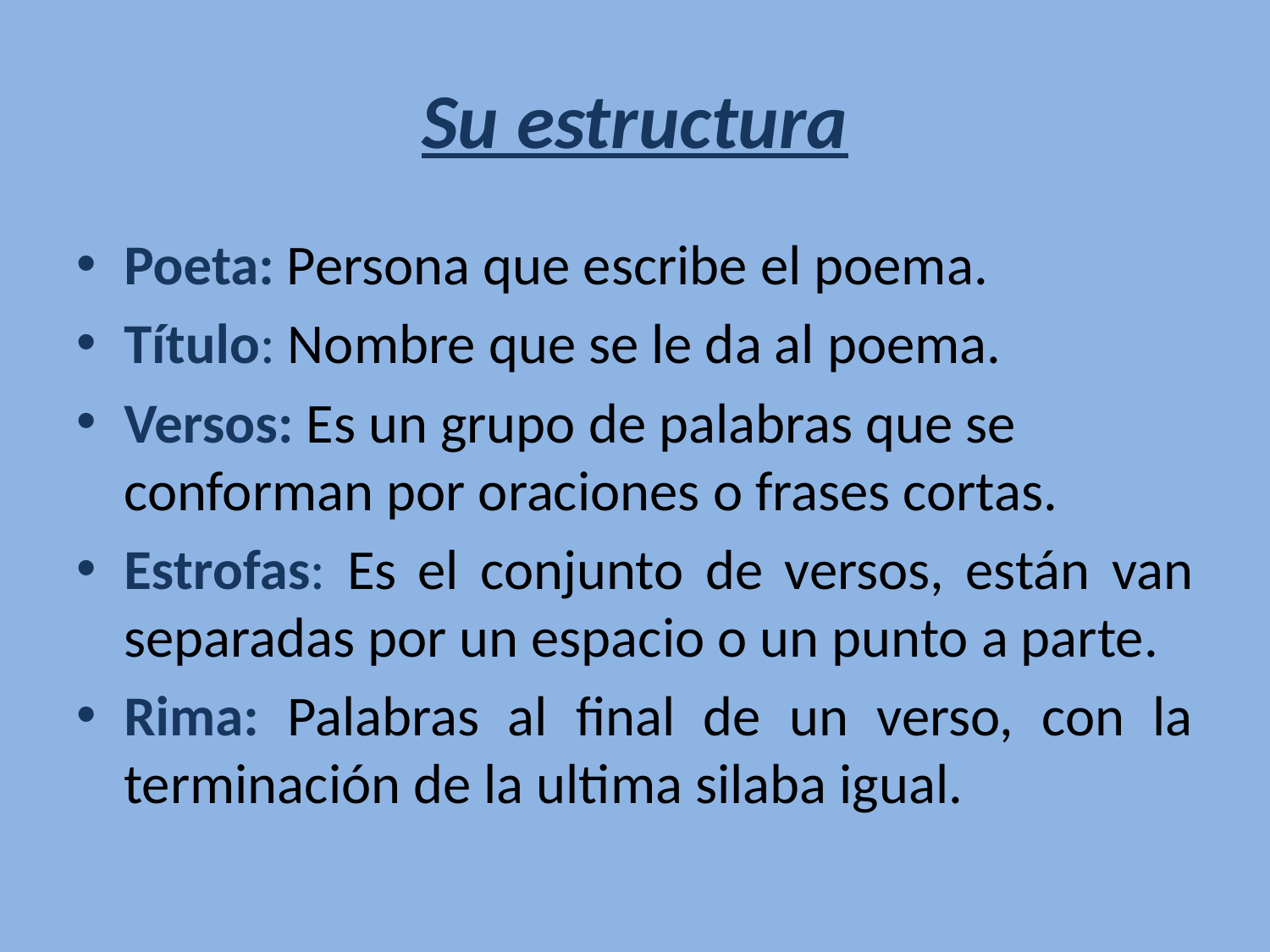

# Su estructura
Poeta: Persona que escribe el poema.
Título: Nombre que se le da al poema.
Versos: Es un grupo de palabras que se conforman por oraciones o frases cortas.
Estrofas: Es el conjunto de versos, están van separadas por un espacio o un punto a parte.
Rima: Palabras al final de un verso, con la terminación de la ultima silaba igual.